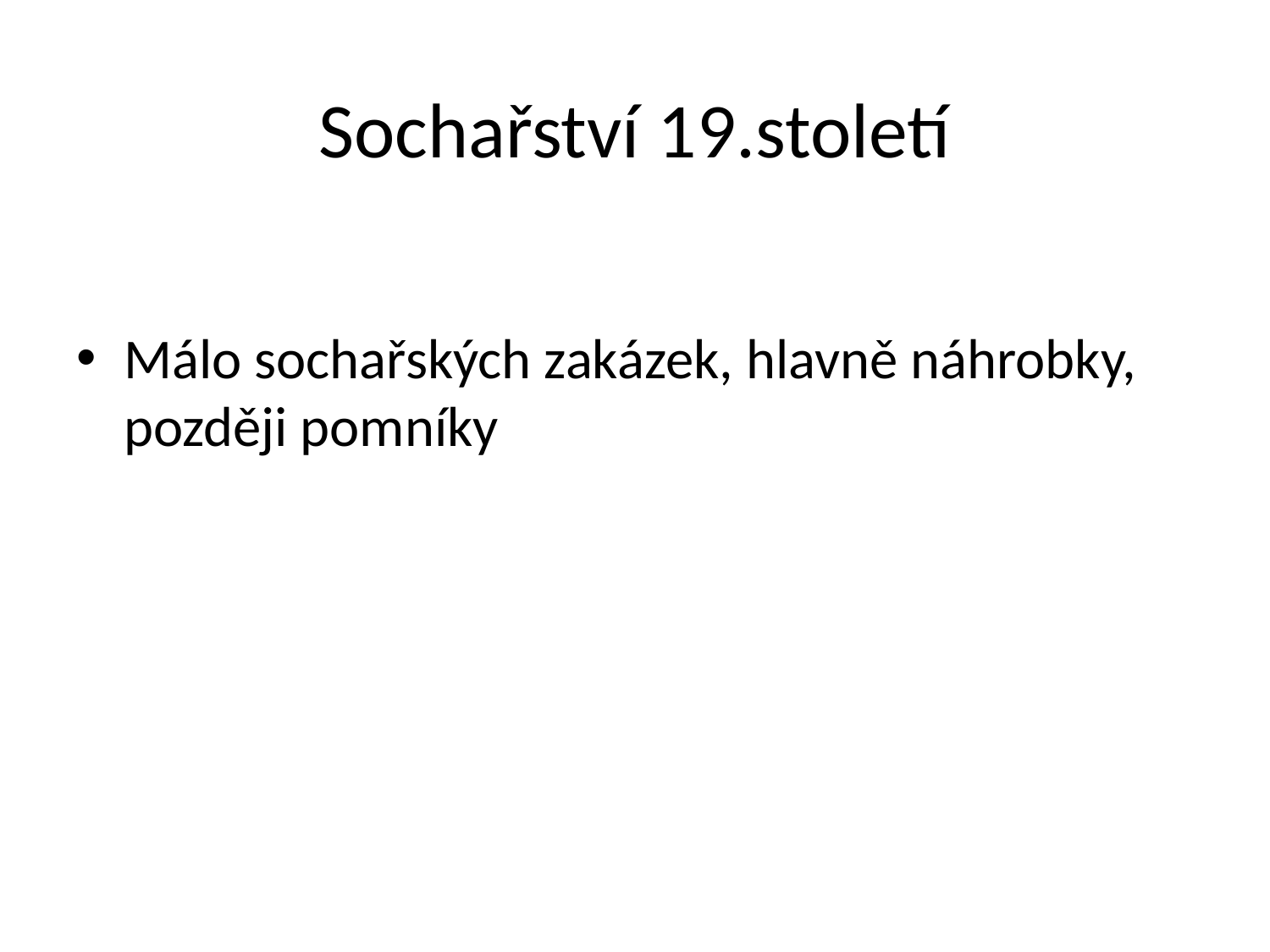

# Sochařství 19.století
Málo sochařských zakázek, hlavně náhrobky, později pomníky